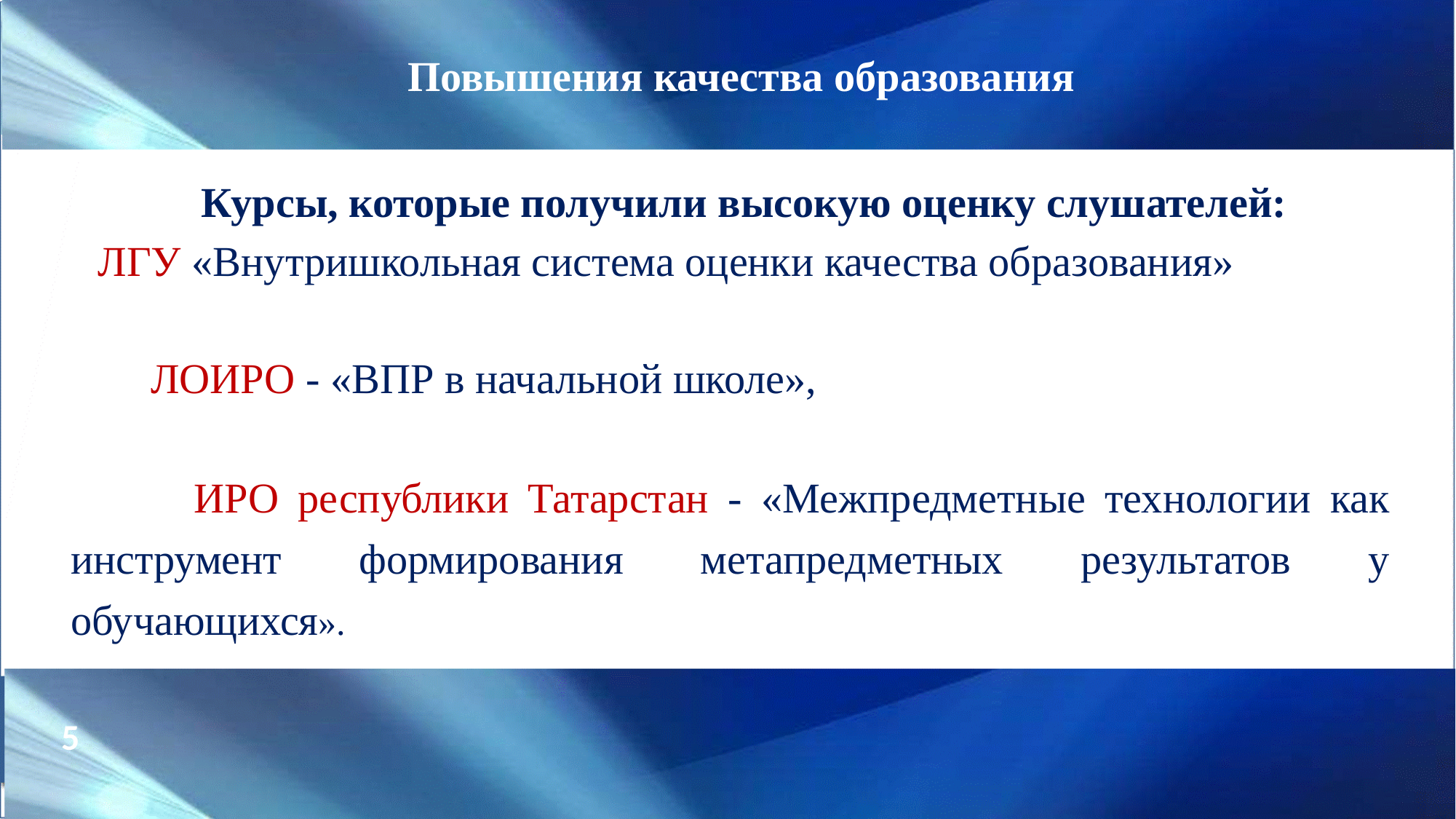

Повышения качества образования
Курсы, которые получили высокую оценку слушателей:
ЛГУ «Внутришкольная система оценки качества образования»

     ЛОИРО - «ВПР в начальной школе»,

     ИРО республики Татарстан - «Межпредметные технологии как инструмент формирования метапредметных результатов у обучающихся».

1
2

•
3
4
5